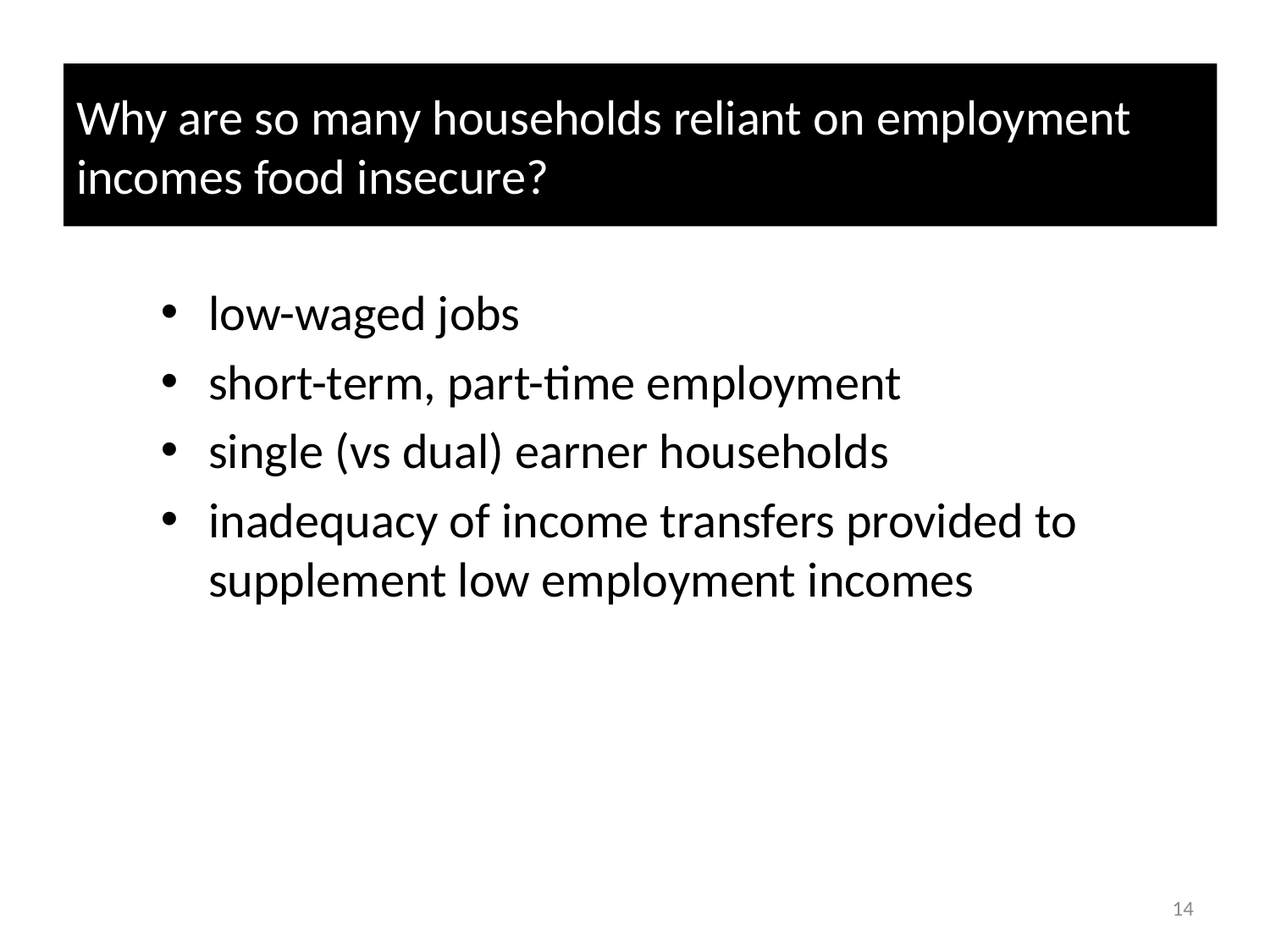

Why are so many households reliant on employment incomes food insecure?
low-waged jobs
short-term, part-time employment
single (vs dual) earner households
inadequacy of income transfers provided to supplement low employment incomes
14